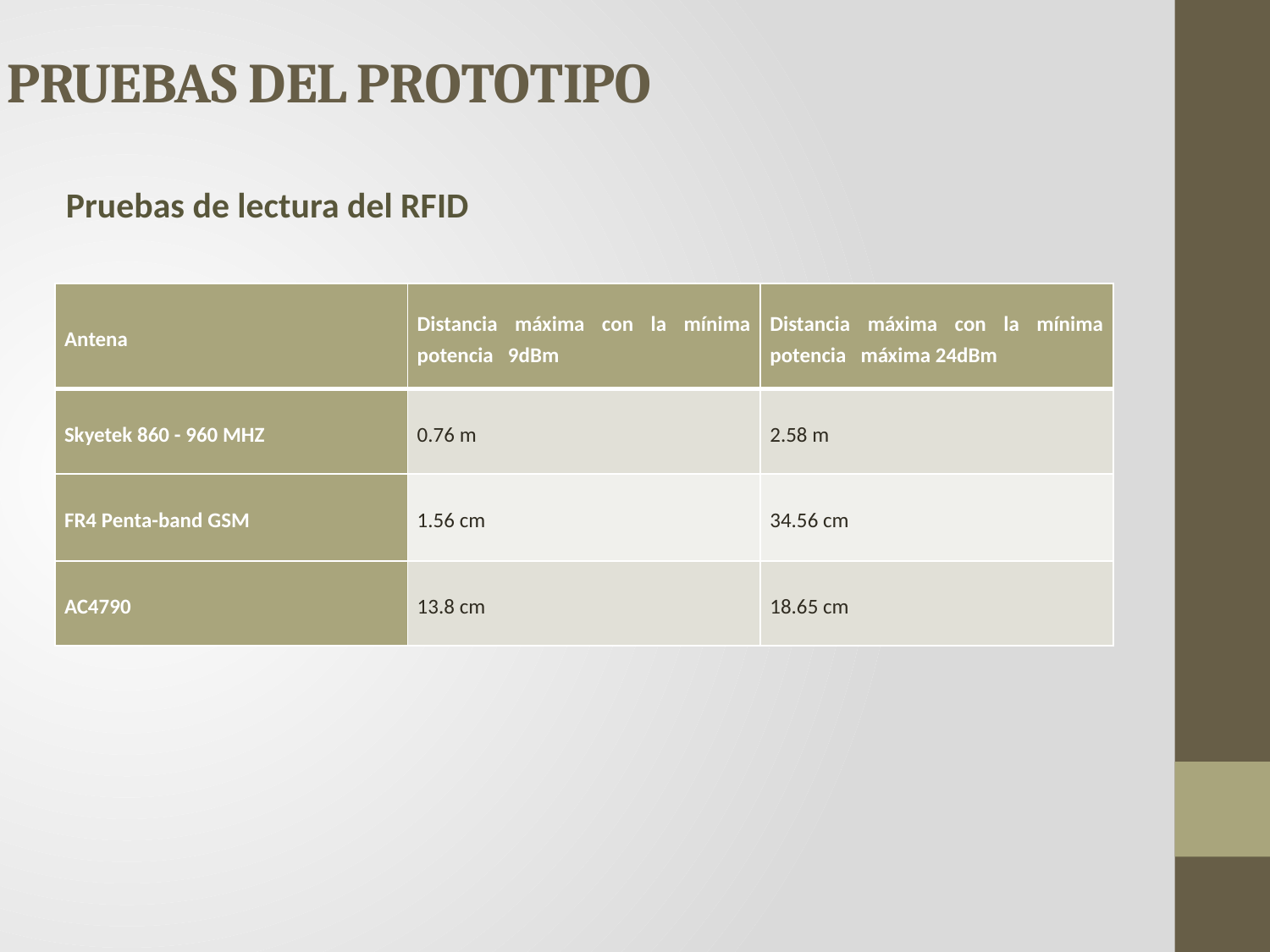

PRUEBAS DEL PROTOTIPO
Pruebas de lectura del RFID
| Antena | Distancia máxima con la mínima potencia 9dBm | Distancia máxima con la mínima potencia máxima 24dBm |
| --- | --- | --- |
| Skyetek 860 - 960 MHZ | 0.76 m | 2.58 m |
| FR4 Penta-band GSM | 1.56 cm | 34.56 cm |
| AC4790 | 13.8 cm | 18.65 cm |